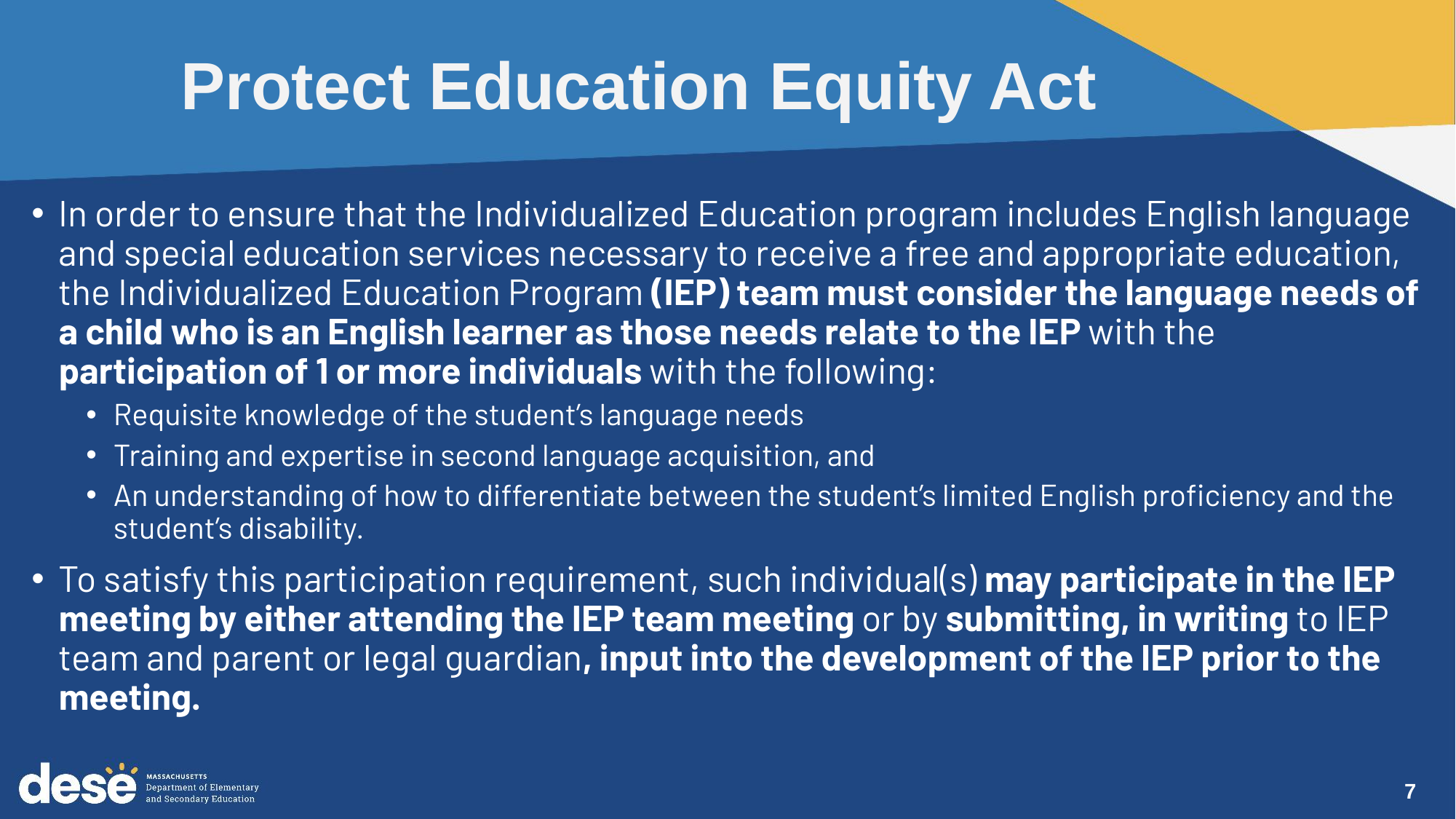

# Protect Education Equity Act
In order to ensure that the Individualized Education program includes English language and special education services necessary to receive a free and appropriate education, the Individualized Education Program (IEP) team must consider the language needs of a child who is an English learner as those needs relate to the IEP with the participation of 1 or more individuals with the following:
Requisite knowledge of the student’s language needs
Training and expertise in second language acquisition, and
An understanding of how to differentiate between the student’s limited English proficiency and the student’s disability.
To satisfy this participation requirement, such individual(s) may participate in the IEP meeting by either attending the IEP team meeting or by submitting, in writing to IEP team and parent or legal guardian, input into the development of the IEP prior to the meeting.
7